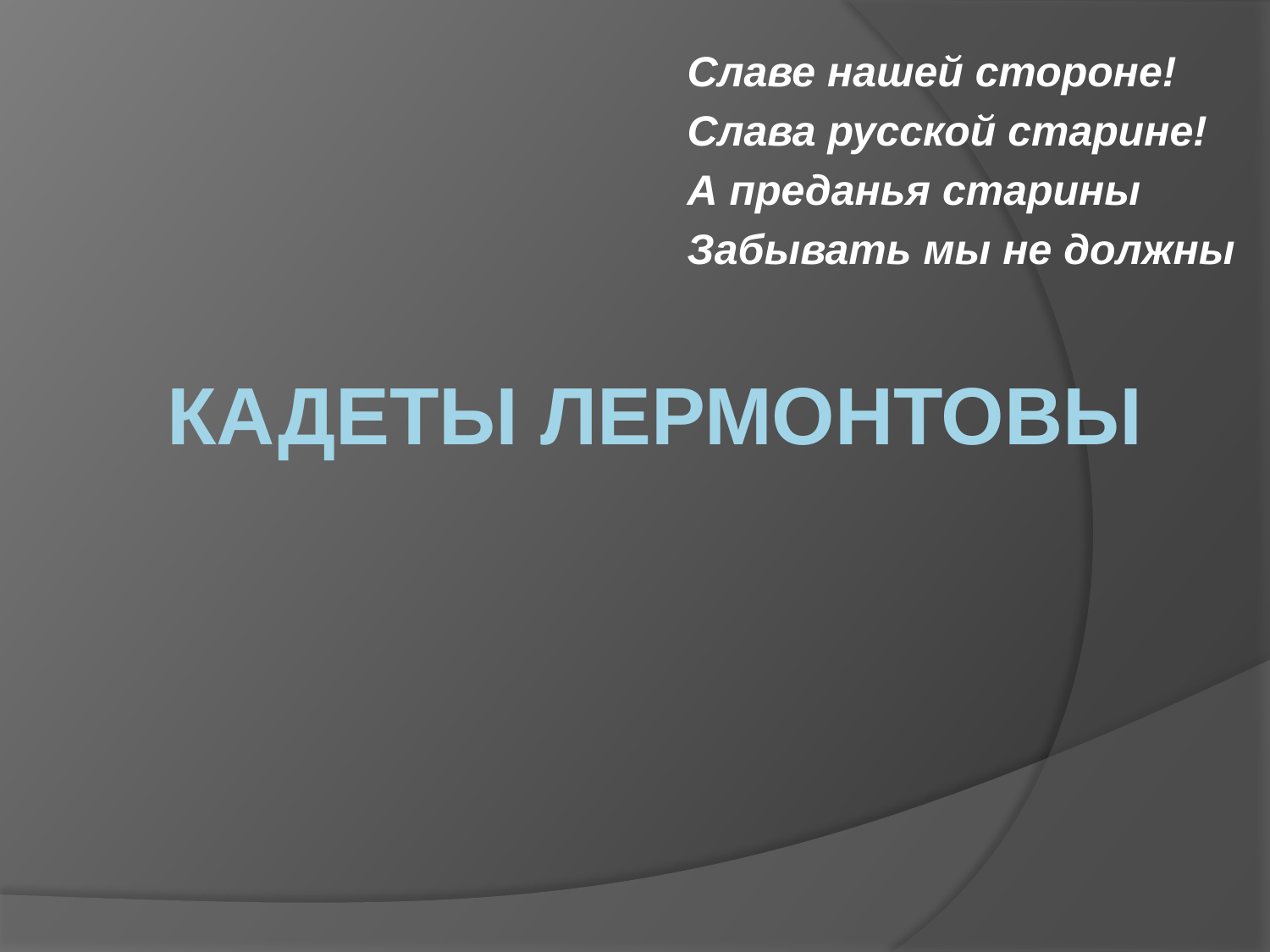

Славе нашей стороне!
Слава русской старине!
А преданья старины
Забывать мы не должны
# Кадеты Лермонтовы